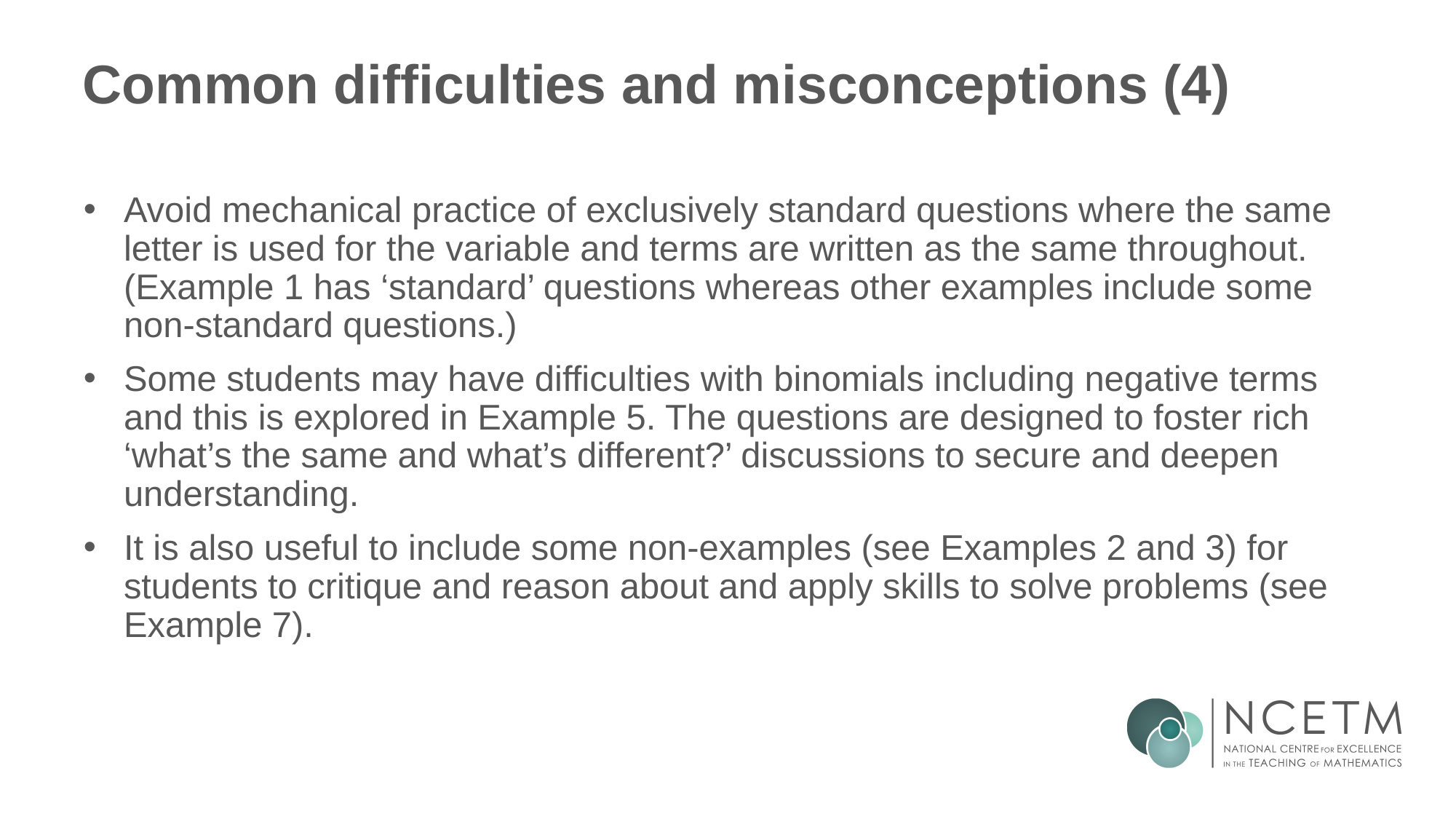

# Common difficulties and misconceptions (4)
Avoid mechanical practice of exclusively standard questions where the same letter is used for the variable and terms are written as the same throughout. (Example 1 has ‘standard’ questions whereas other examples include some non-standard questions.)
Some students may have difficulties with binomials including negative terms and this is explored in Example 5. The questions are designed to foster rich ‘what’s the same and what’s different?’ discussions to secure and deepen understanding.
It is also useful to include some non-examples (see Examples 2 and 3) for students to critique and reason about and apply skills to solve problems (see Example 7).